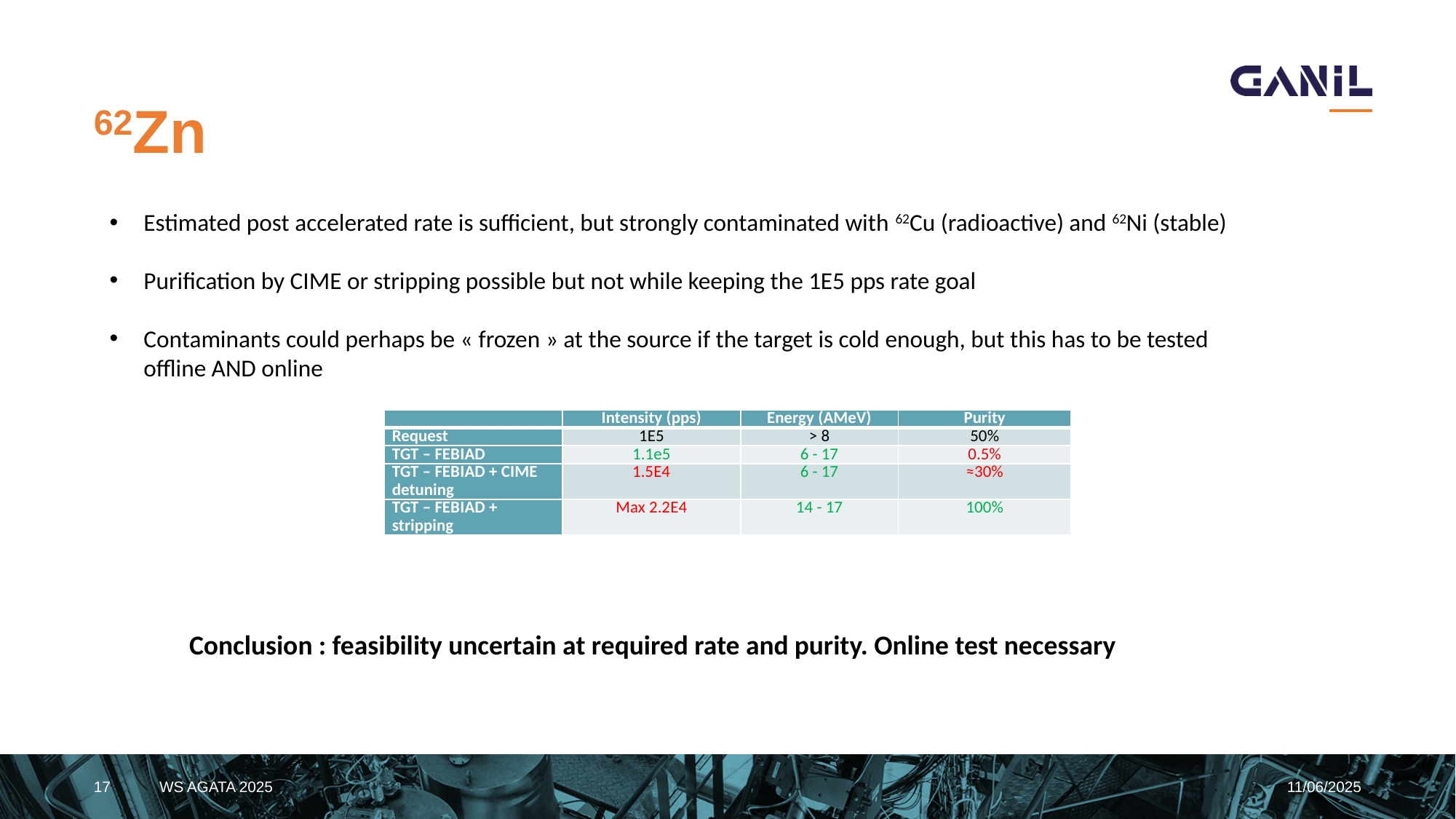

# 62Zn
Estimated post accelerated rate is sufficient, but strongly contaminated with 62Cu (radioactive) and 62Ni (stable)

Purification by CIME or stripping possible but not while keeping the 1E5 pps rate goal

Contaminants could perhaps be « frozen » at the source if the target is cold enough, but this has to be tested offline AND online
|  | Intensity (pps) | Energy (AMeV) | Purity |
| --- | --- | --- | --- |
| Request | 1E5 | > 8 | 50% |
| TGT – FEBIAD | 1.1e5 | 6 - 17 | 0.5% |
| TGT – FEBIAD + CIME detuning | 1.5E4 | 6 - 17 | ≈30% |
| TGT – FEBIAD + stripping | Max 2.2E4 | 14 - 17 | 100% |
Conclusion : feasibility uncertain at required rate and purity. Online test necessary
17
WS AGATA 2025
11/06/2025